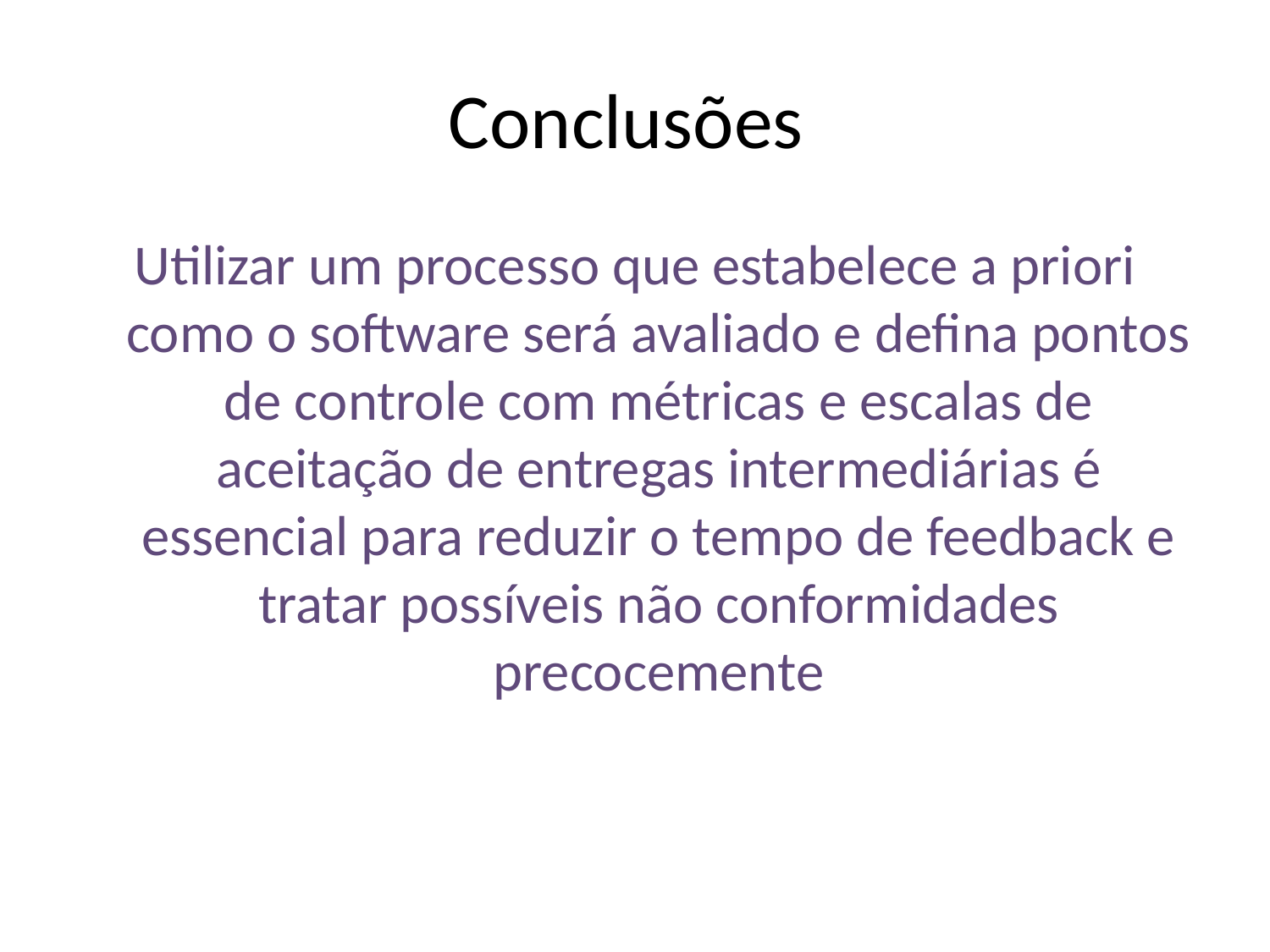

# Conclusões
Utilizar um processo que estabelece a priori como o software será avaliado e defina pontos de controle com métricas e escalas de aceitação de entregas intermediárias é essencial para reduzir o tempo de feedback e tratar possíveis não conformidades precocemente